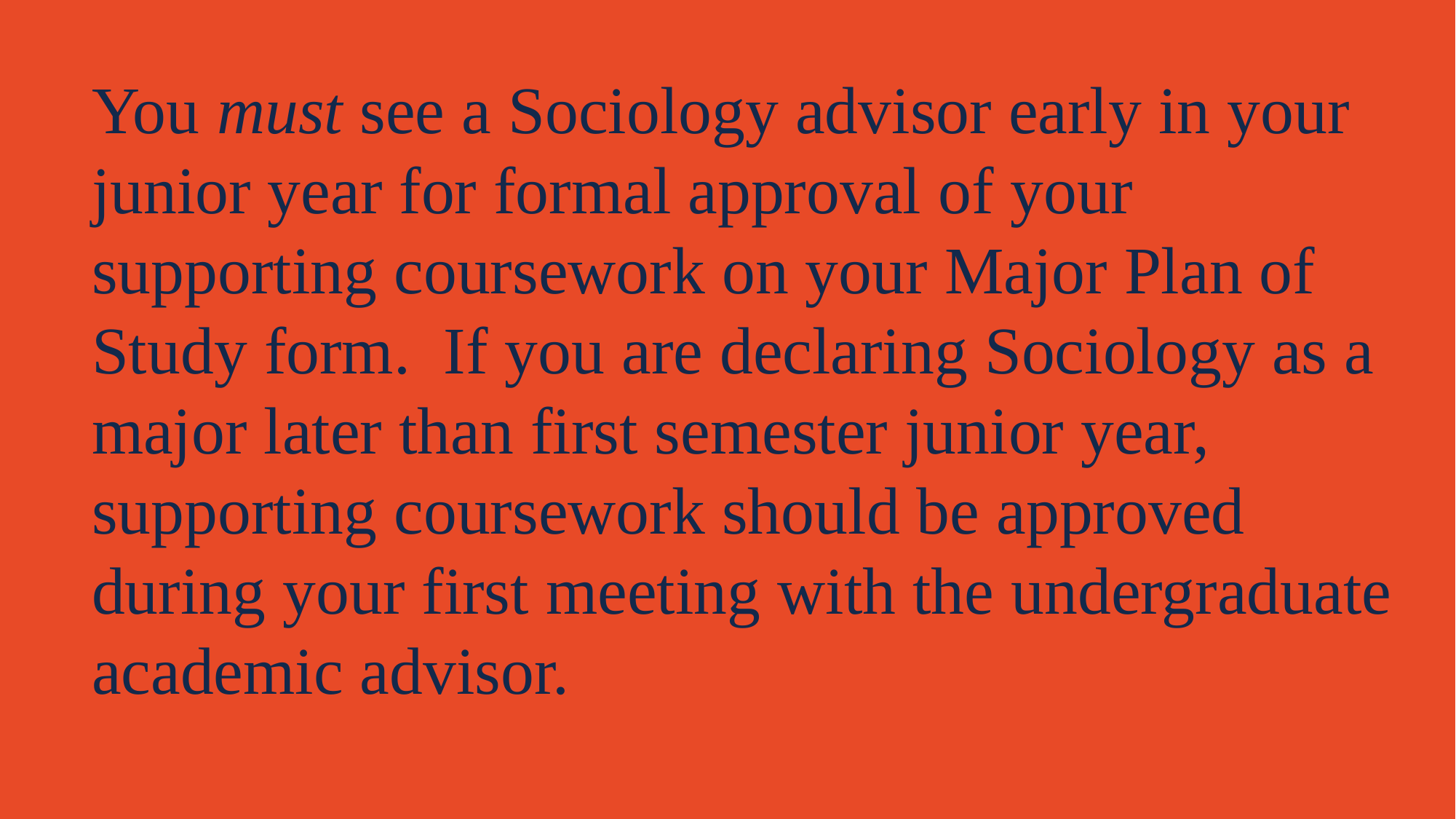

You must see a Sociology advisor early in your junior year for formal approval of your supporting coursework on your Major Plan of Study form.  If you are declaring Sociology as a major later than first semester junior year, supporting coursework should be approved during your first meeting with the undergraduate academic advisor.